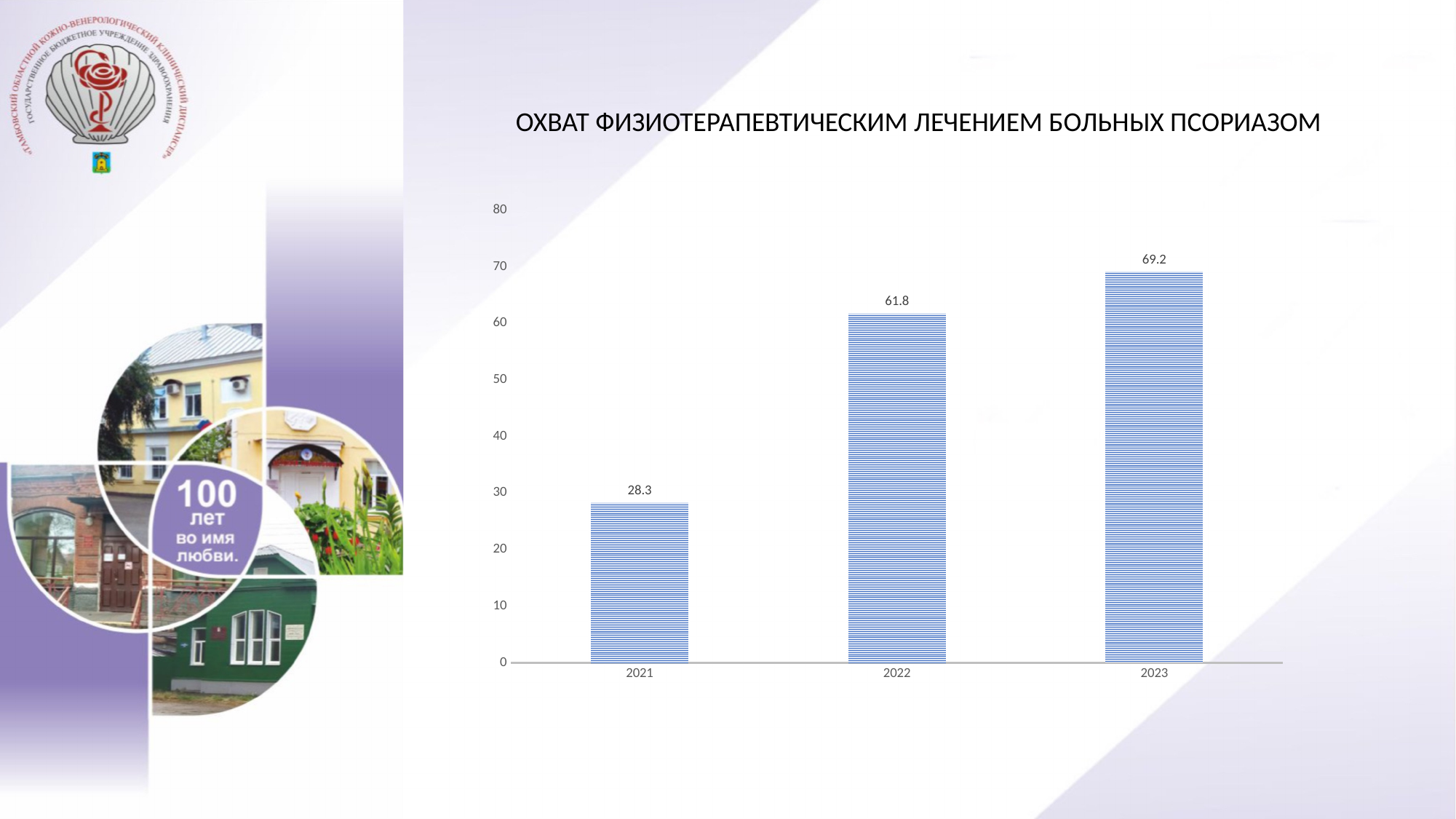

# ОХВАТ ФИЗИОТЕРАПЕВТИЧЕСКИМ ЛЕЧЕНИЕМ БОЛЬНЫХ ПСОРИАЗОМ

### Chart

| Category | Ряд 1 |
|---|---|
| 2021 | 28.3 |
| 2022 | 61.8 |
| 2023 | 69.2 |